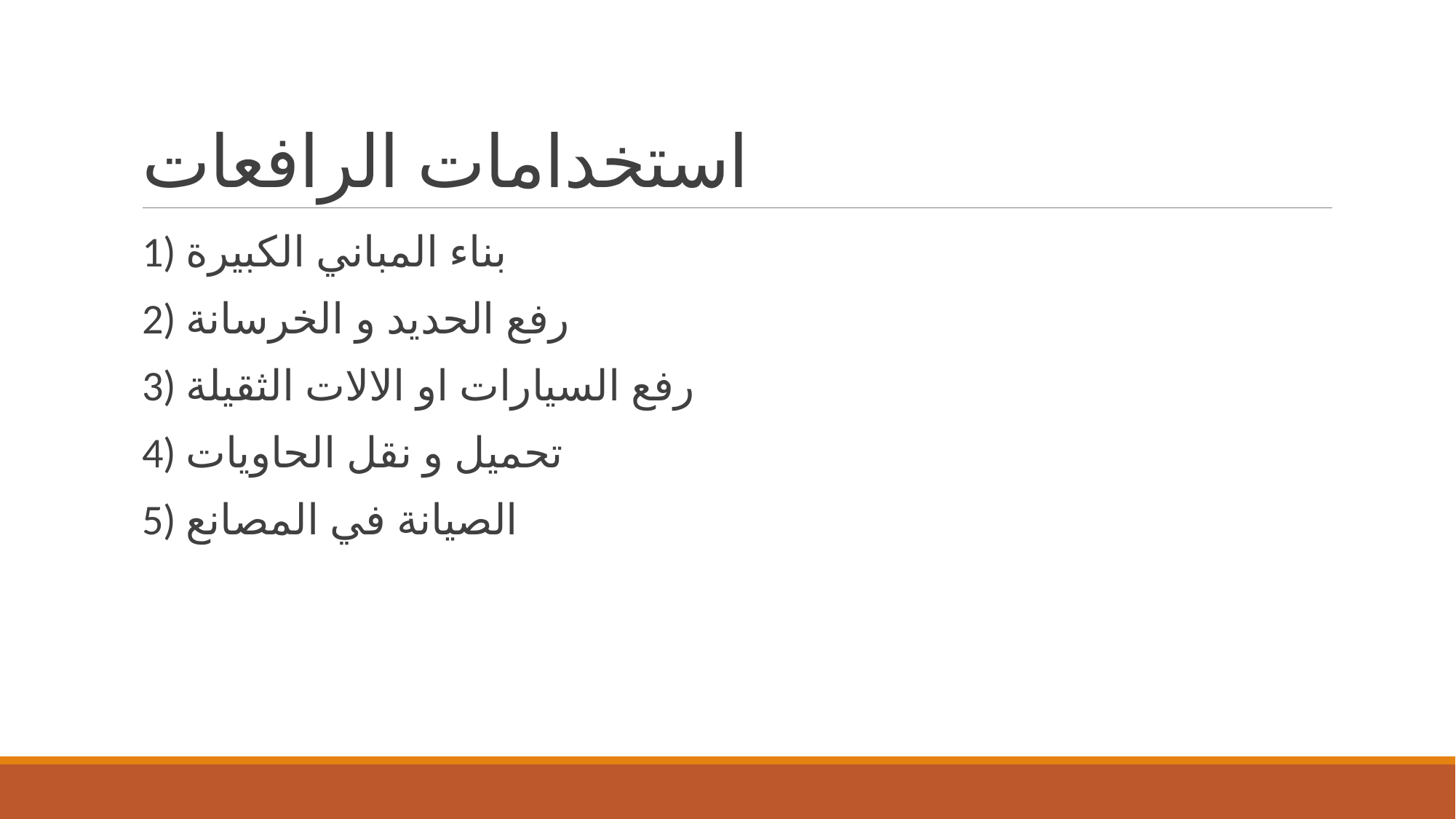

# استخدامات الرافعات
1) بناء المباني الكبيرة
2) رفع الحديد و الخرسانة
3) رفع السيارات او الالات الثقيلة
4) تحميل و نقل الحاويات
5) الصيانة في المصانع